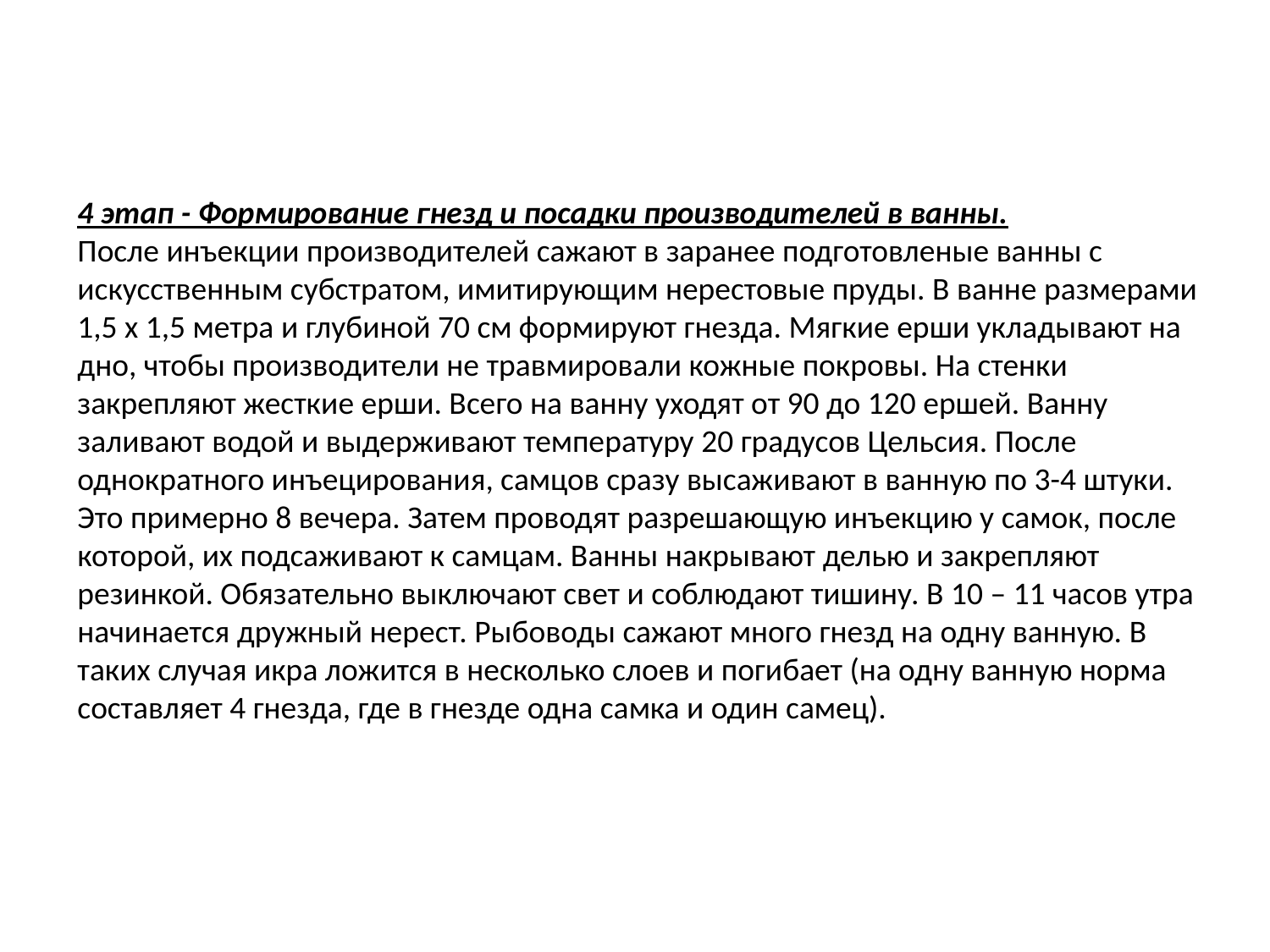

4 этап - Формирование гнезд и посадки производителей в ванны.
После инъекции производителей сажают в заранее подготовленые ванны с искусственным субстратом, имитирующим нерестовые пруды. В ванне размерами 1,5 х 1,5 метра и глубиной 70 см формируют гнезда. Мягкие ерши укладывают на дно, чтобы производители не травмировали кожные покровы. На стенки закрепляют жесткие ерши. Всего на ванну уходят от 90 до 120 ершей. Ванну заливают водой и выдерживают температуру 20 градусов Цельсия. После однократного инъецирования, самцов сразу высаживают в ванную по 3-4 штуки. Это примерно 8 вечера. Затем проводят разрешающую инъекцию у самок, после которой, их подсаживают к самцам. Ванны накрывают делью и закрепляют резинкой. Обязательно выключают свет и соблюдают тишину. В 10 – 11 часов утра начинается дружный нерест. Рыбоводы сажают много гнезд на одну ванную. В таких случая икра ложится в несколько слоев и погибает (на одну ванную норма составляет 4 гнезда, где в гнезде одна самка и один самец).